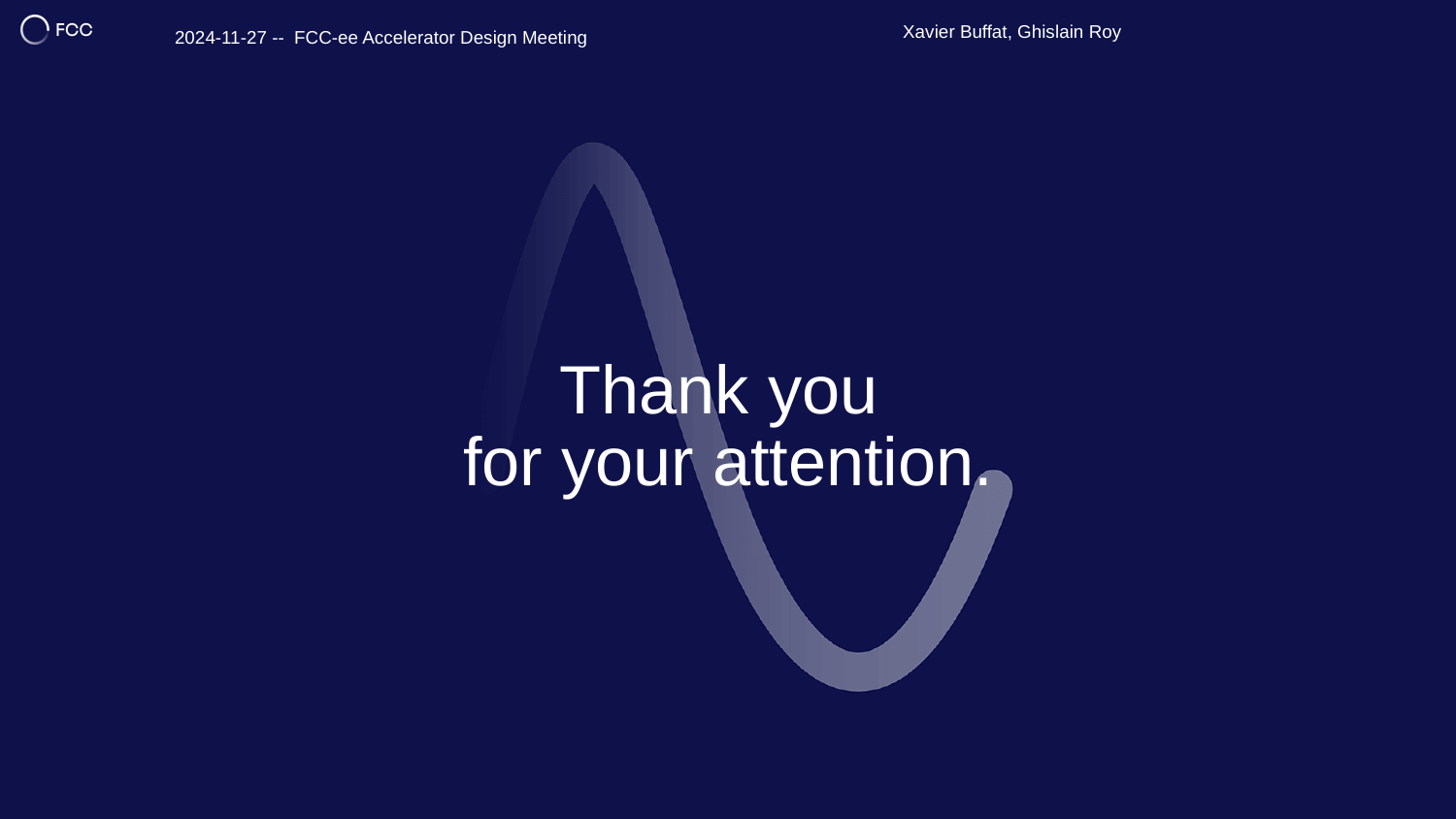

Xavier Buffat, Ghislain Roy
2024-11-27 --  FCC-ee Accelerator Design Meeting
9
# Thank you for your attention.